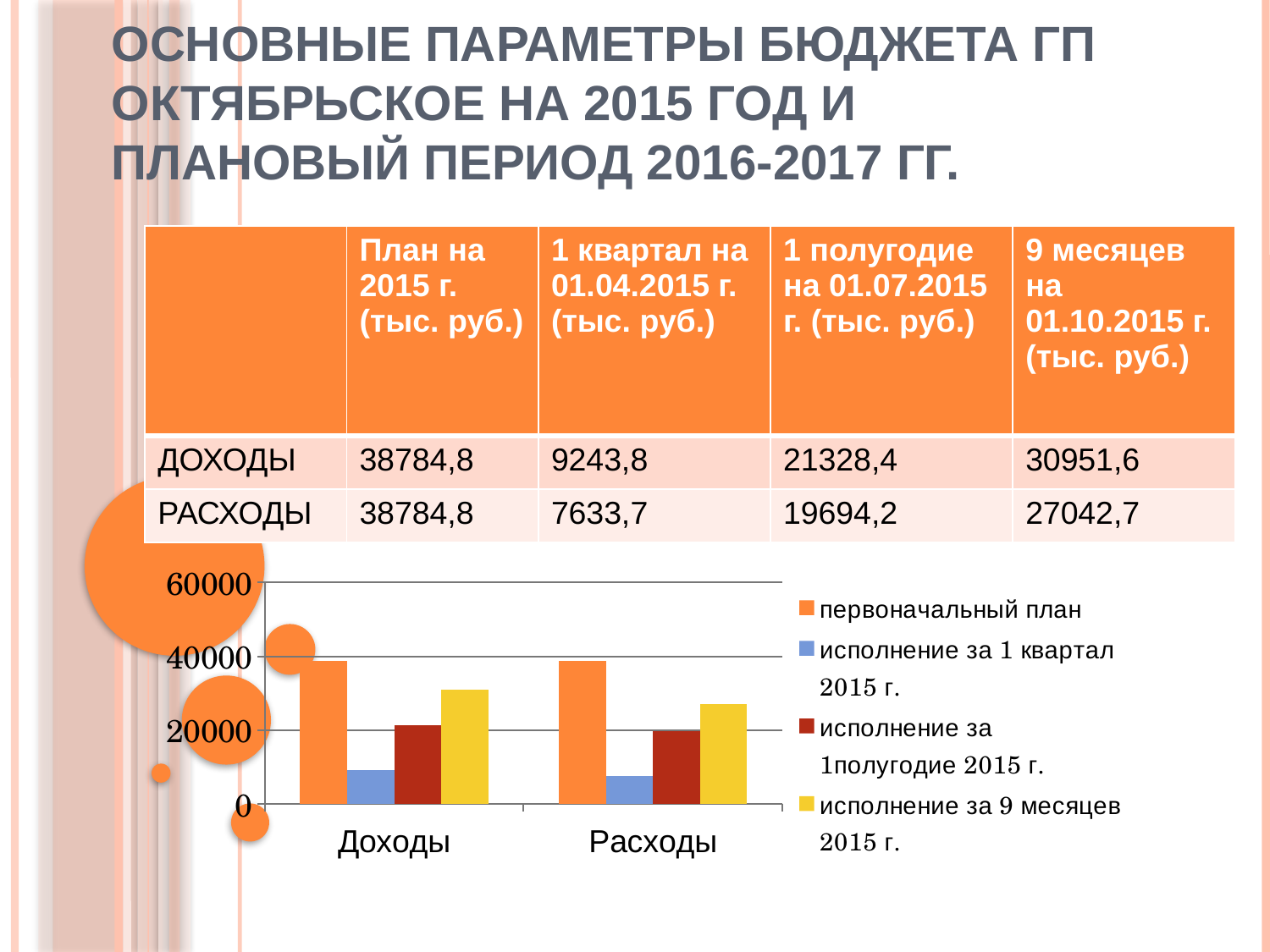

# Основные параметры бюджета гп Октябрьское на 2015 год и плановый период 2016-2017 гг.
                                                                                                в тыс. рублей
|  | План на 2015 г. (тыс. руб.) | 1 квартал на 01.04.2015 г. (тыс. руб.) | 1 полугодие на 01.07.2015 г. (тыс. руб.) | 9 месяцев на 01.10.2015 г. (тыс. руб.) |
| --- | --- | --- | --- | --- |
| ДОХОДЫ | 38784,8 | 9243,8 | 21328,4 | 30951,6 |
| РАСХОДЫ | 38784,8 | 7633,7 | 19694,2 | 27042,7 |

### Chart

| Category | первоначальный план | исполнение за 1 квартал 2015 г. | исполнение за 1полугодие 2015 г. | исполнение за 9 месяцев 2015 г. |
|---|---|---|---|---|
| Доходы | 38784.8 | 9243.799999999997 | 21328.4 | 30951.599999999995 |
| Расходы | 38784.8 | 7633.7 | 19694.2 | 27042.7 |